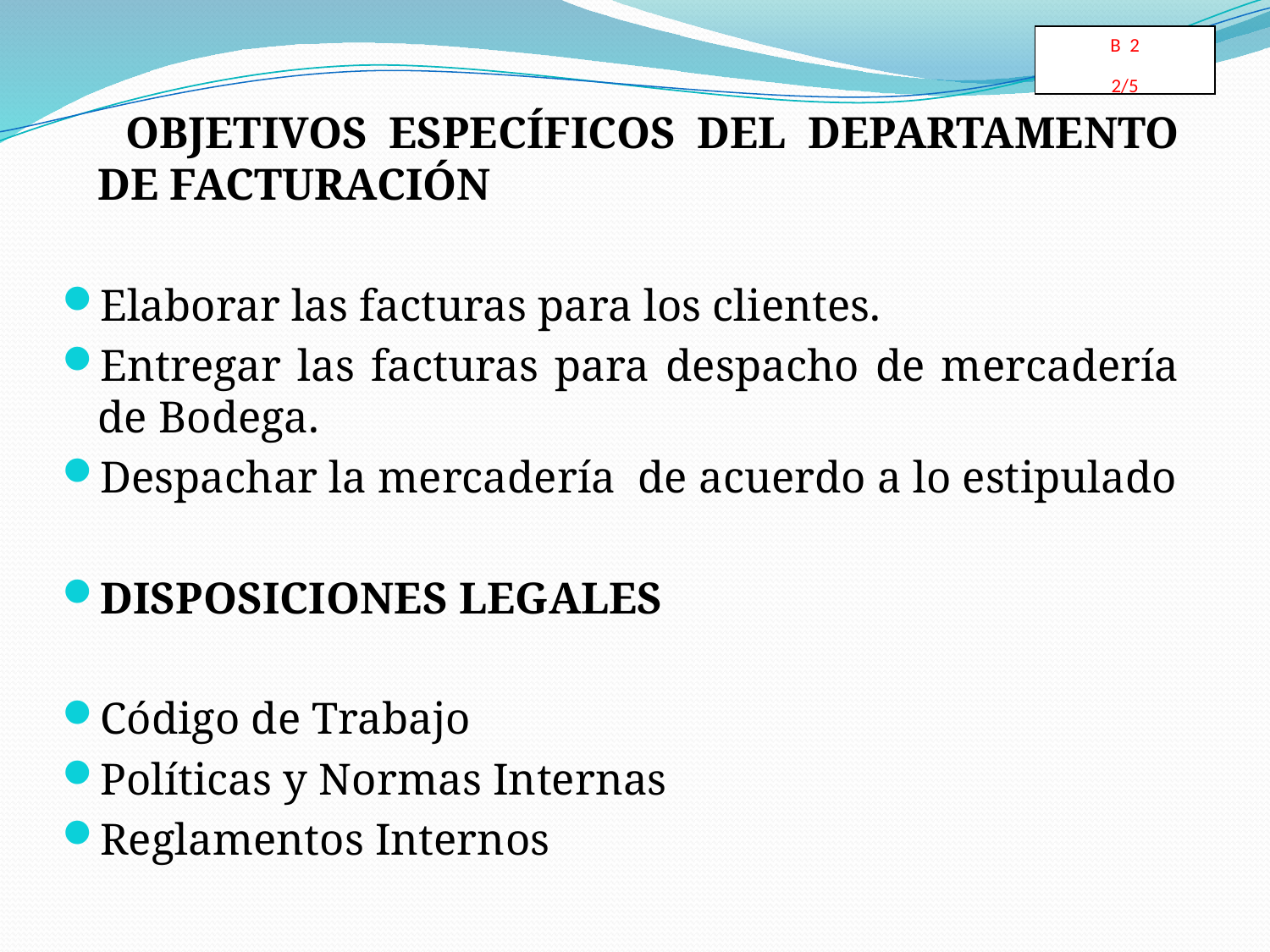

B  2
2/5

   OBJETIVOS ESPECÍFICOS DEL DEPARTAMENTO DE FACTURACIÓN

Elaborar las facturas para los clientes.
Entregar las facturas para despacho de mercadería de Bodega.
Despachar la mercadería  de acuerdo a lo estipulado

DISPOSICIONES LEGALES

Código de Trabajo
Políticas y Normas Internas
Reglamentos Internos